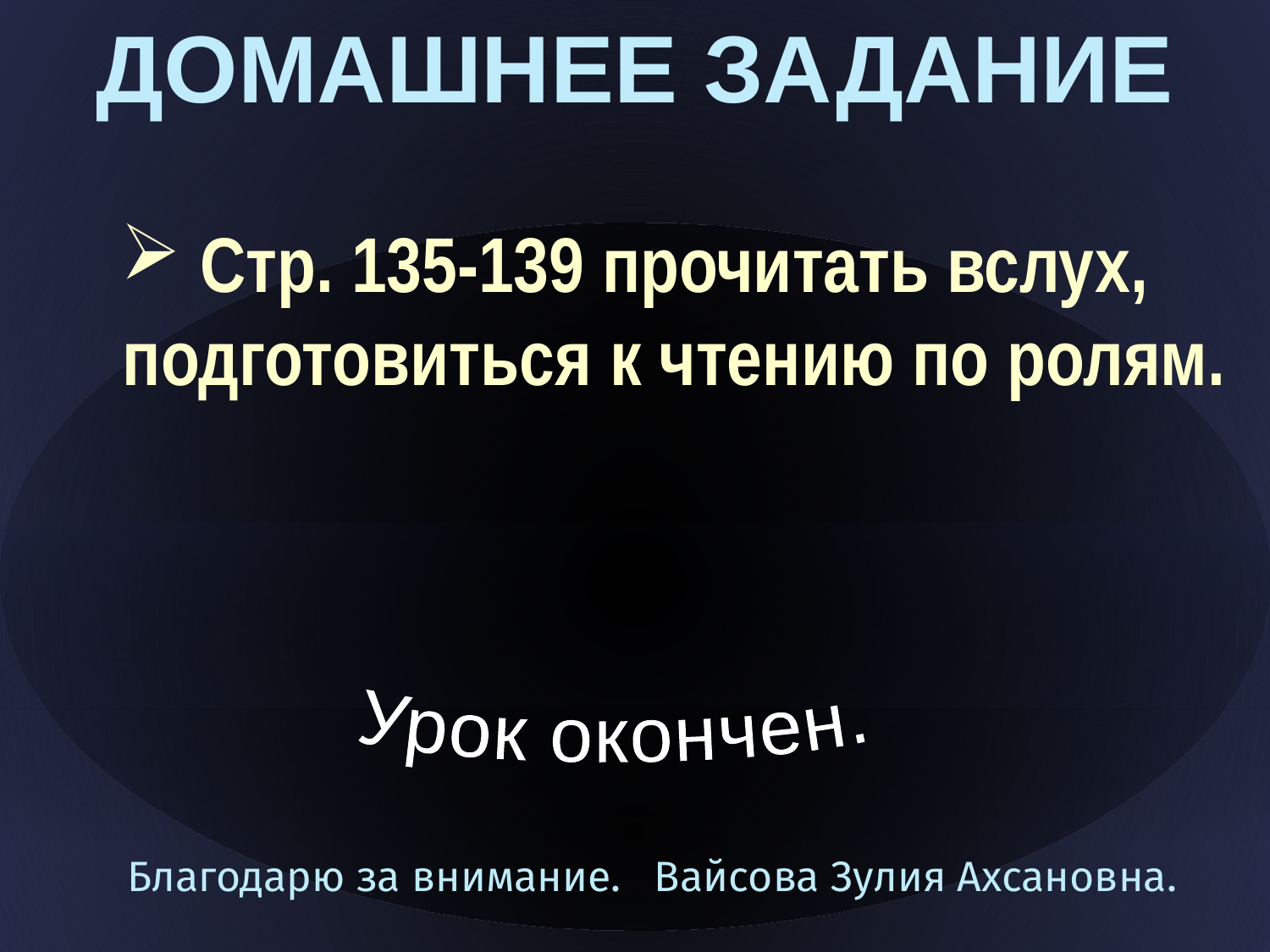

ДОМАШНЕЕ ЗАДАНИЕ

Стр. 135-139 прочитать вслух, подготовиться к чтению по ролям.
Урок окончен.
Благодарю за внимание.   Вайсова Зулия Ахсановна.